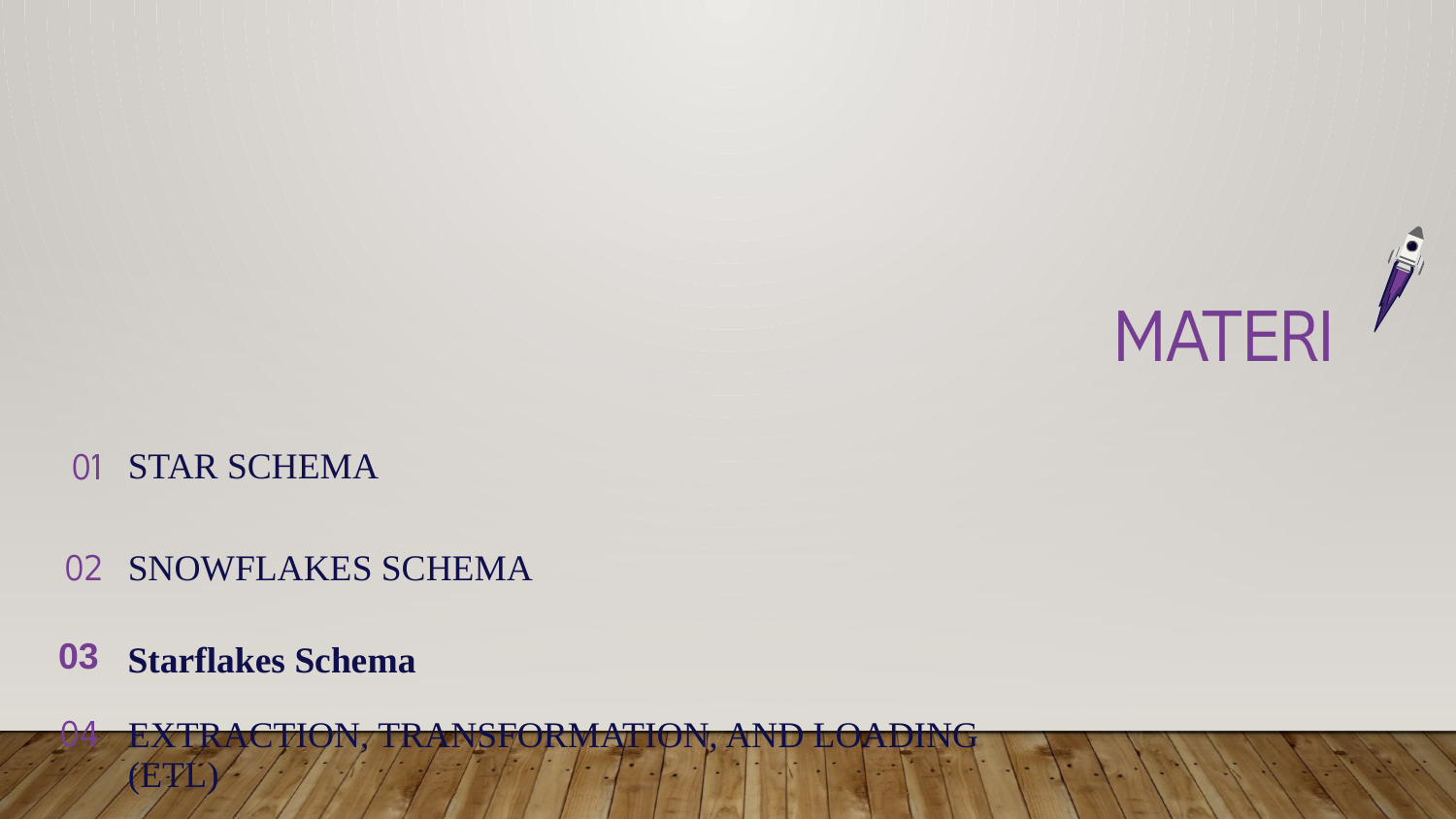

# MATERI

Star Schema
01

02
Snowflakes Schema
03
Starflakes Schema
04
Extraction, Transformation, and Loading (ETL)